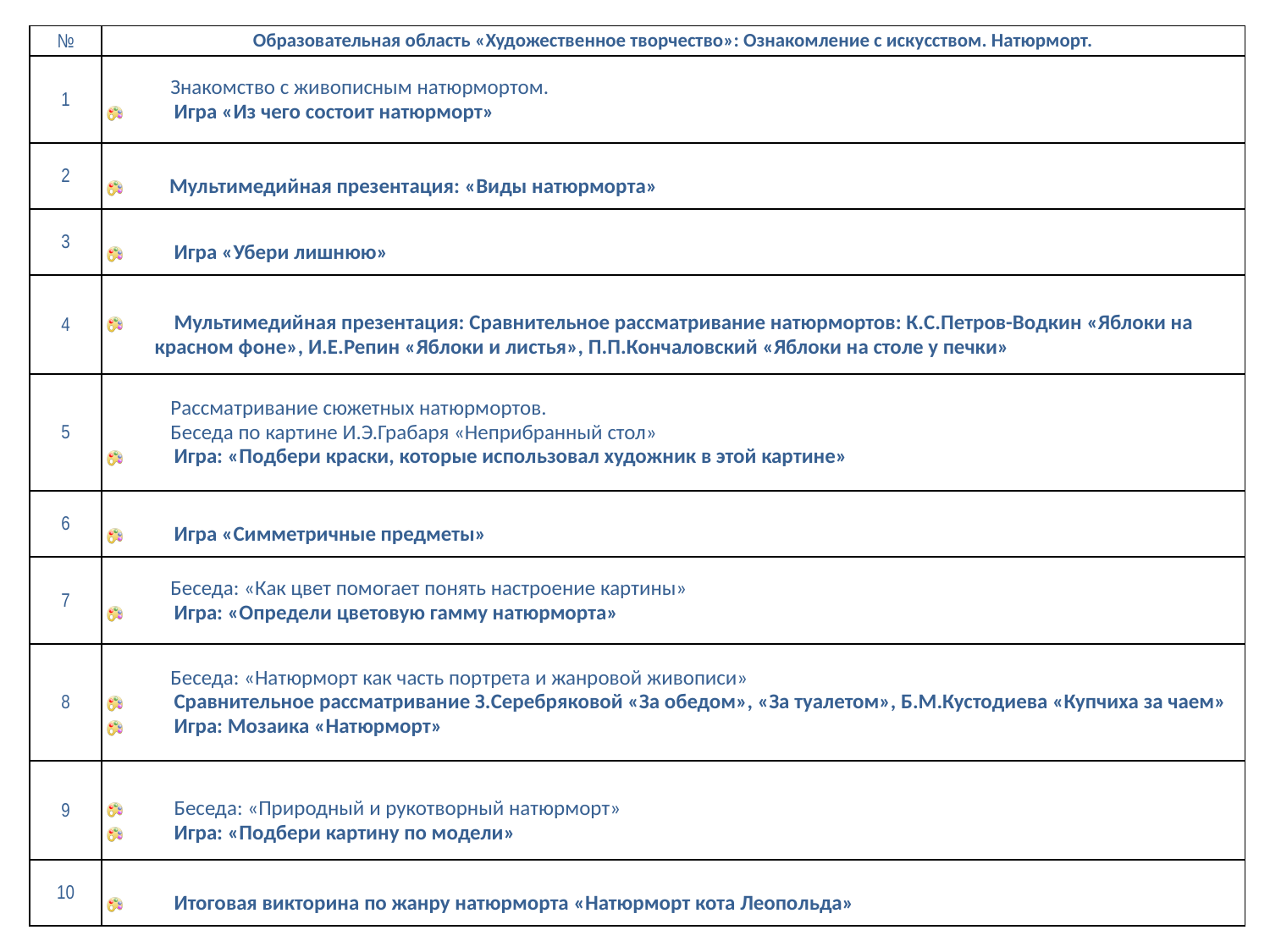

| № | Образовательная область «Художественное творчество»: Ознакомление с искусством. Натюрморт. |
| --- | --- |
| 1 | Знакомство с живописным натюрмортом. Игра «Из чего состоит натюрморт» |
| 2 | Мультимедийная презентация: «Виды натюрморта» |
| 3 | Игра «Убери лишнюю» |
| 4 | Мультимедийная презентация: Сравнительное рассматривание натюрмортов: К.С.Петров-Водкин «Яблоки на красном фоне», И.Е.Репин «Яблоки и листья», П.П.Кончаловский «Яблоки на столе у печки» |
| 5 | Рассматривание сюжетных натюрмортов. Беседа по картине И.Э.Грабаря «Неприбранный стол» Игра: «Подбери краски, которые использовал художник в этой картине» |
| 6 | Игра «Симметричные предметы» |
| 7 | Беседа: «Как цвет помогает понять настроение картины» Игра: «Определи цветовую гамму натюрморта» |
| 8 | Беседа: «Натюрморт как часть портрета и жанровой живописи» Сравнительное рассматривание З.Серебряковой «За обедом», «За туалетом», Б.М.Кустодиева «Купчиха за чаем» Игра: Мозаика «Натюрморт» |
| 9 | Беседа: «Природный и рукотворный натюрморт» Игра: «Подбери картину по модели» |
| 10 | Итоговая викторина по жанру натюрморта «Натюрморт кота Леопольда» |